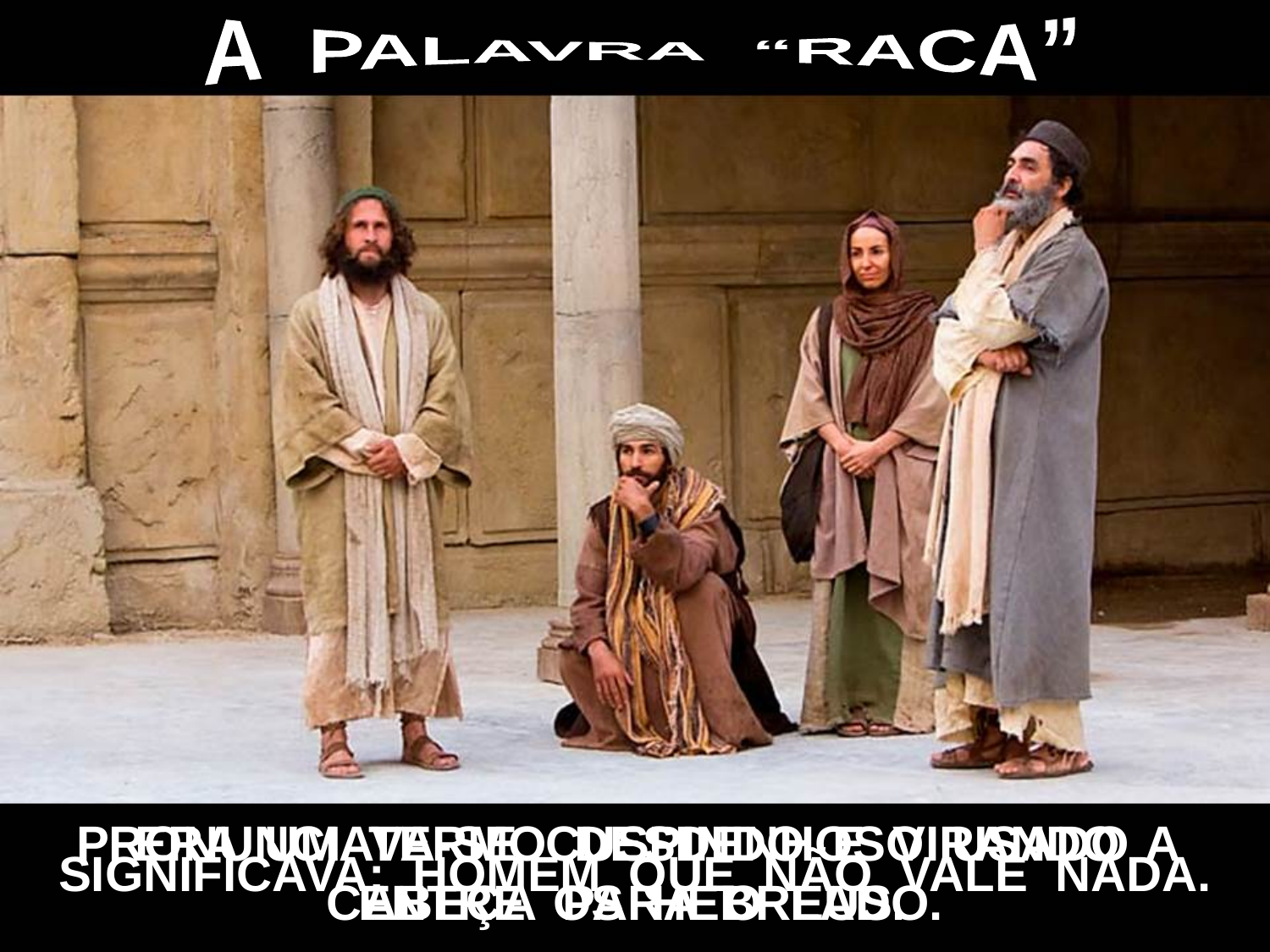

A  PALAVRA  “RACA”
ERA  UM  TERMO  DESDENHOSO  USADO
ENTRE  OS  HEBREUS.
PRONUNCIAVA-SE  CUSPINDO  E  VIRANDO  A  CABEÇA  PARA  O  LADO.
SIGNIFICAVA:  HOMEM  QUE  NÃO  VALE  NADA.